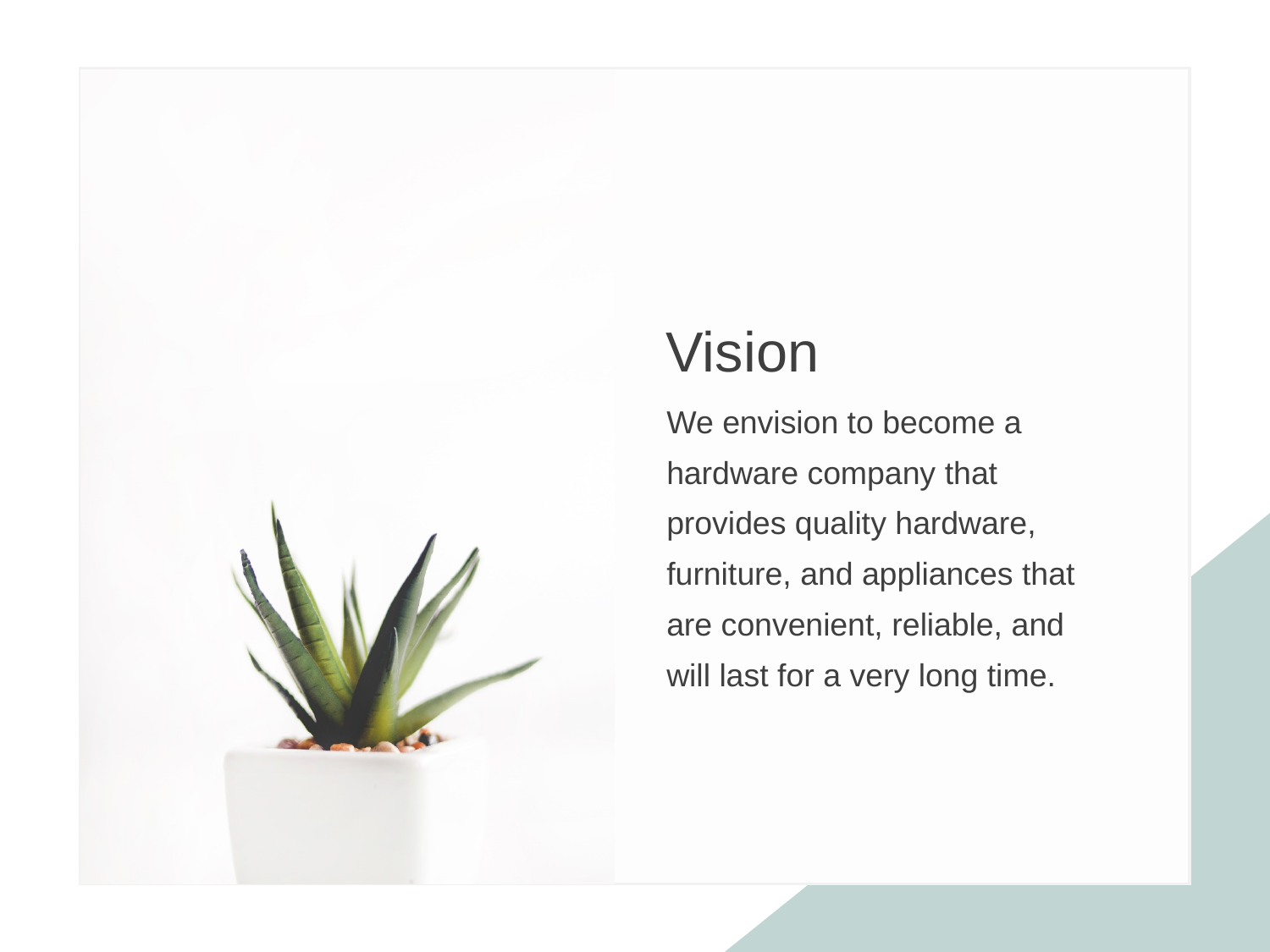

Vision
We envision to become a hardware company that provides quality hardware, furniture, and appliances that are convenient, reliable, and will last for a very long time.